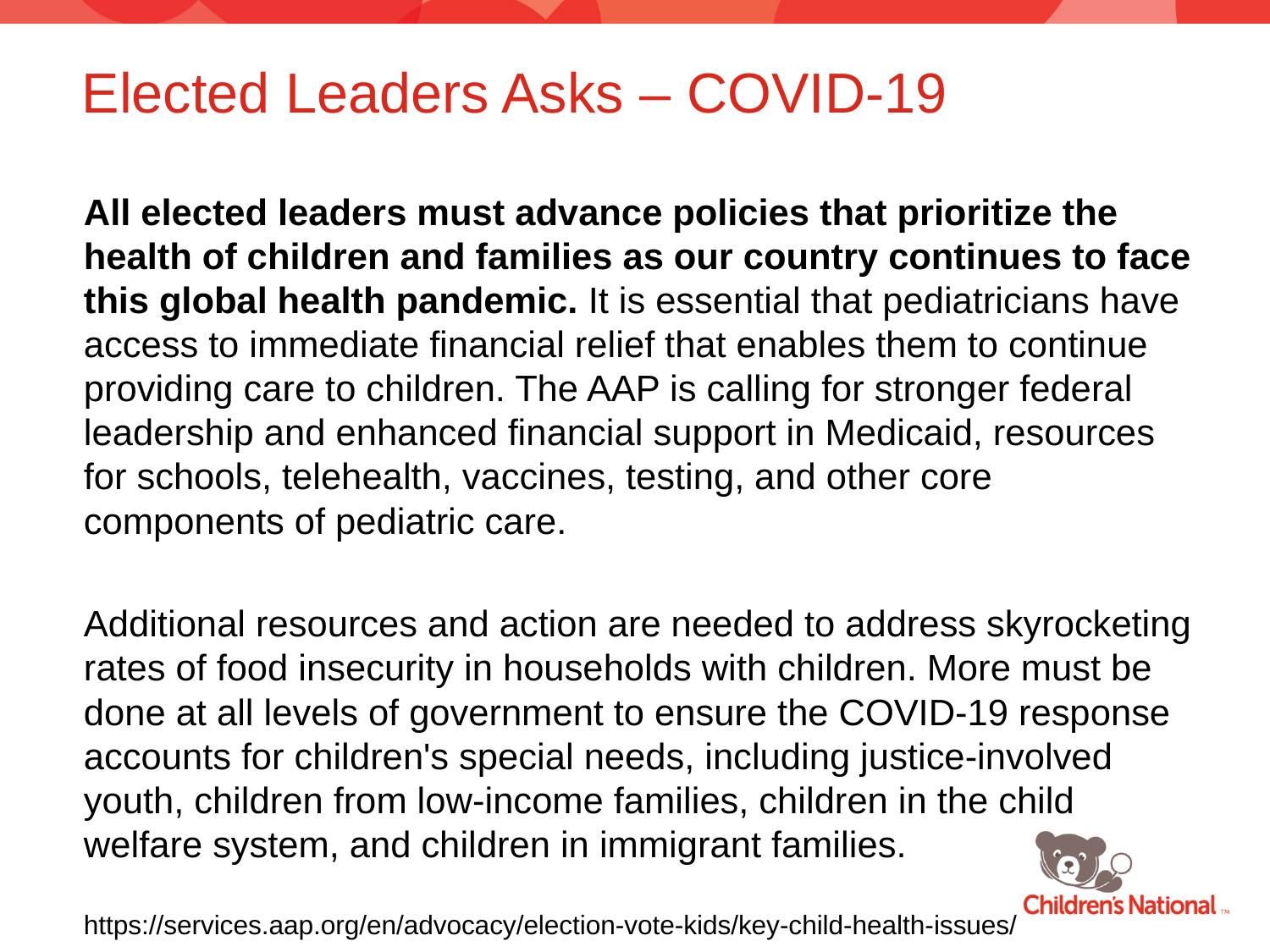

# Elected Leaders Asks – COVID-19
All elected leaders must advance policies that prioritize the health of children and families as our country continues to face this global health pandemic. It is essential that pediatricians have access to immediate financial relief that enables them to continue providing care to children. The AAP is calling for stronger federal leadership and enhanced financial support in Medicaid, resources for schools, telehealth, vaccines, testing, and other core components of pediatric care.

Additional resources and action are needed to address skyrocketing rates of food insecurity in households with children. More must be done at all levels of government to ensure the COVID-19 response accounts for children's special needs, including justice-involved youth, children from low-income families, children in the child welfare system, and children in immigrant families.

https://services.aap.org/en/advocacy/election-vote-kids/key-child-health-issues/